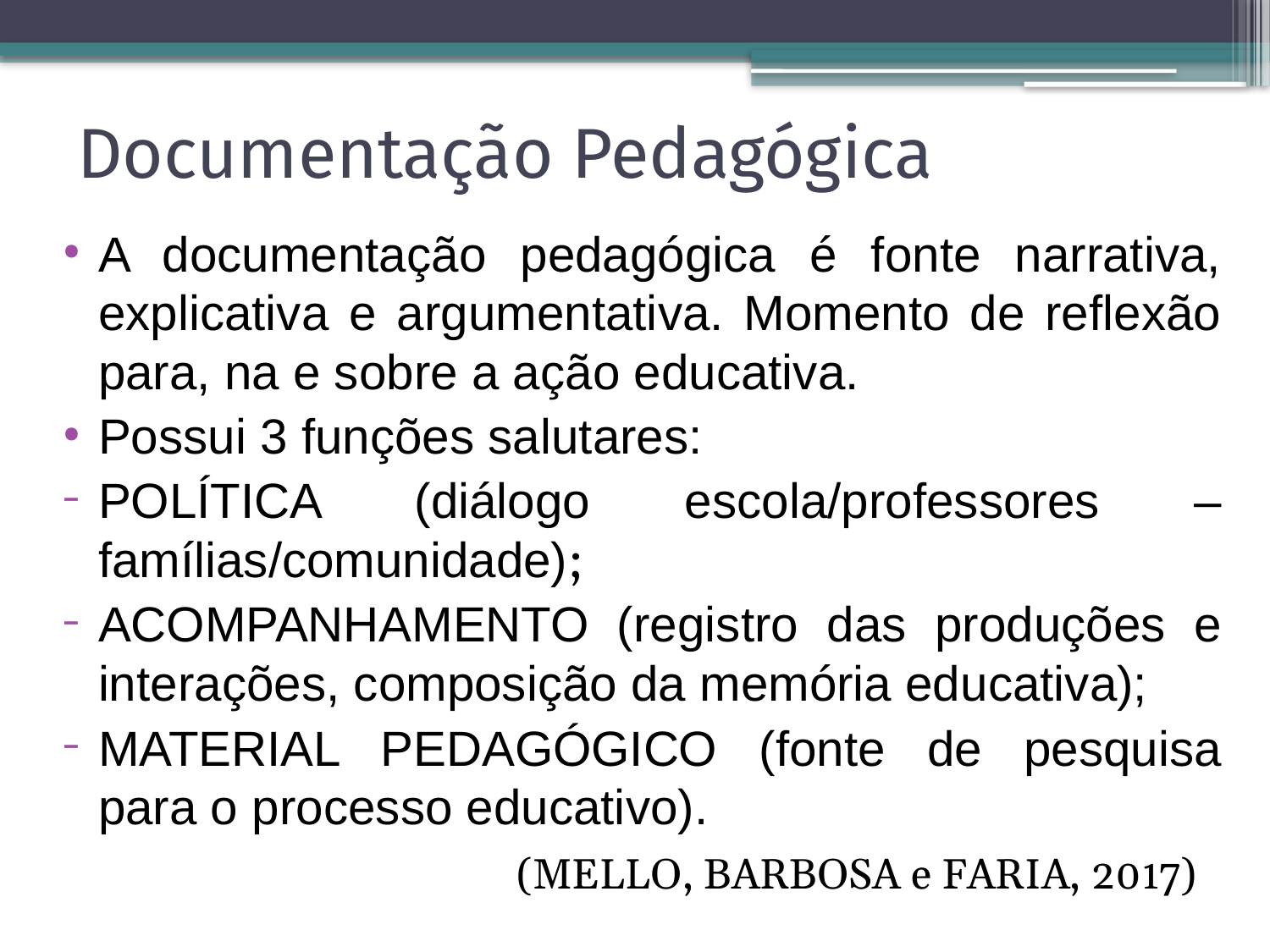

# Documentação Pedagógica
A documentação pedagógica é fonte narrativa, explicativa e argumentativa. Momento de reflexão para, na e sobre a ação educativa.
Possui 3 funções salutares:
POLÍTICA (diálogo escola/professores – famílias/comunidade);
ACOMPANHAMENTO (registro das produções e interações, composição da memória educativa);
MATERIAL PEDAGÓGICO (fonte de pesquisa para o processo educativo).
(MELLO, BARBOSA e FARIA, 2017)